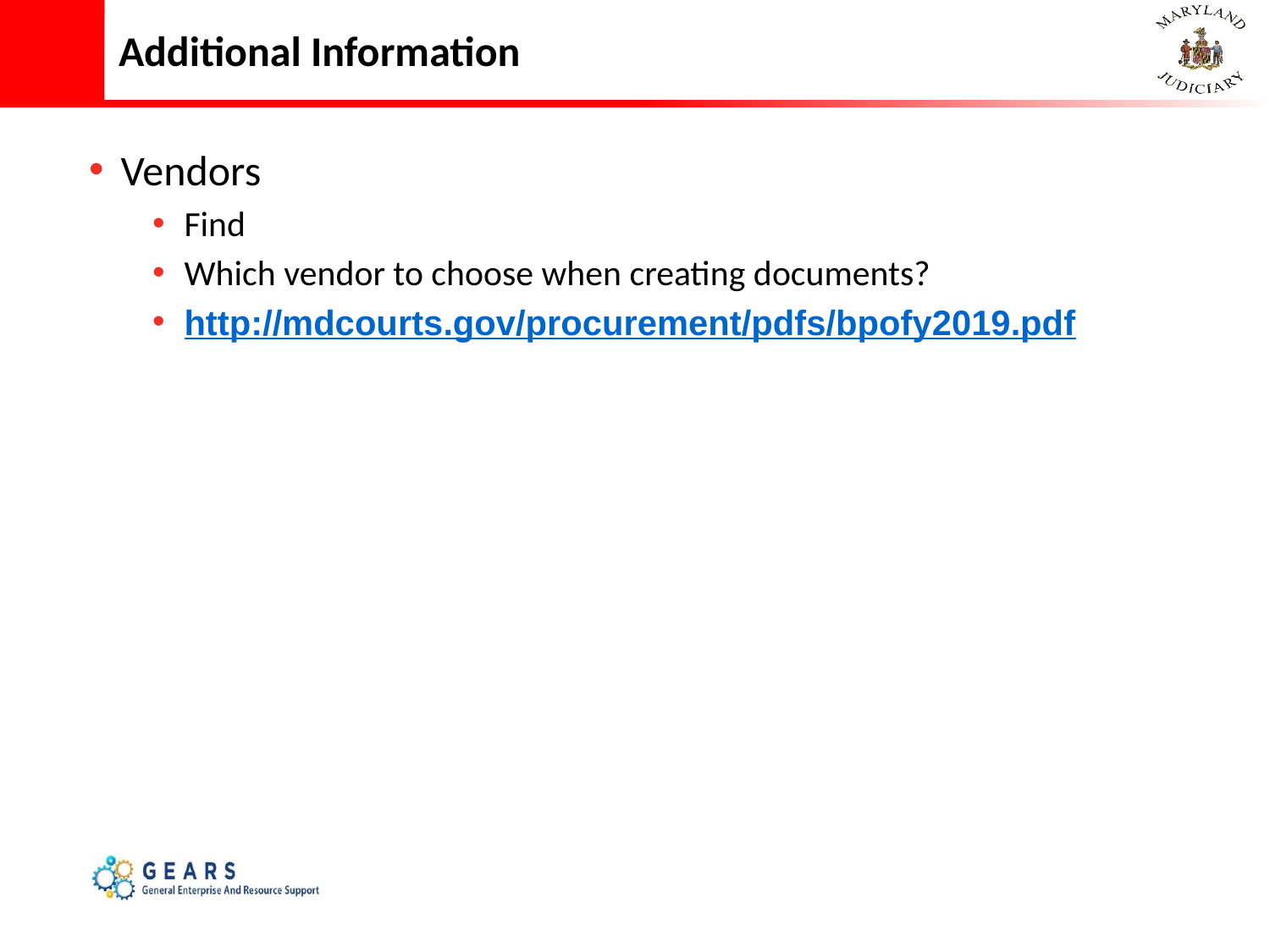

# Additional Information

Vendors
Find
Which vendor to choose when creating documents?
http://mdcourts.gov/procurement/pdfs/bpofy2019.pdf